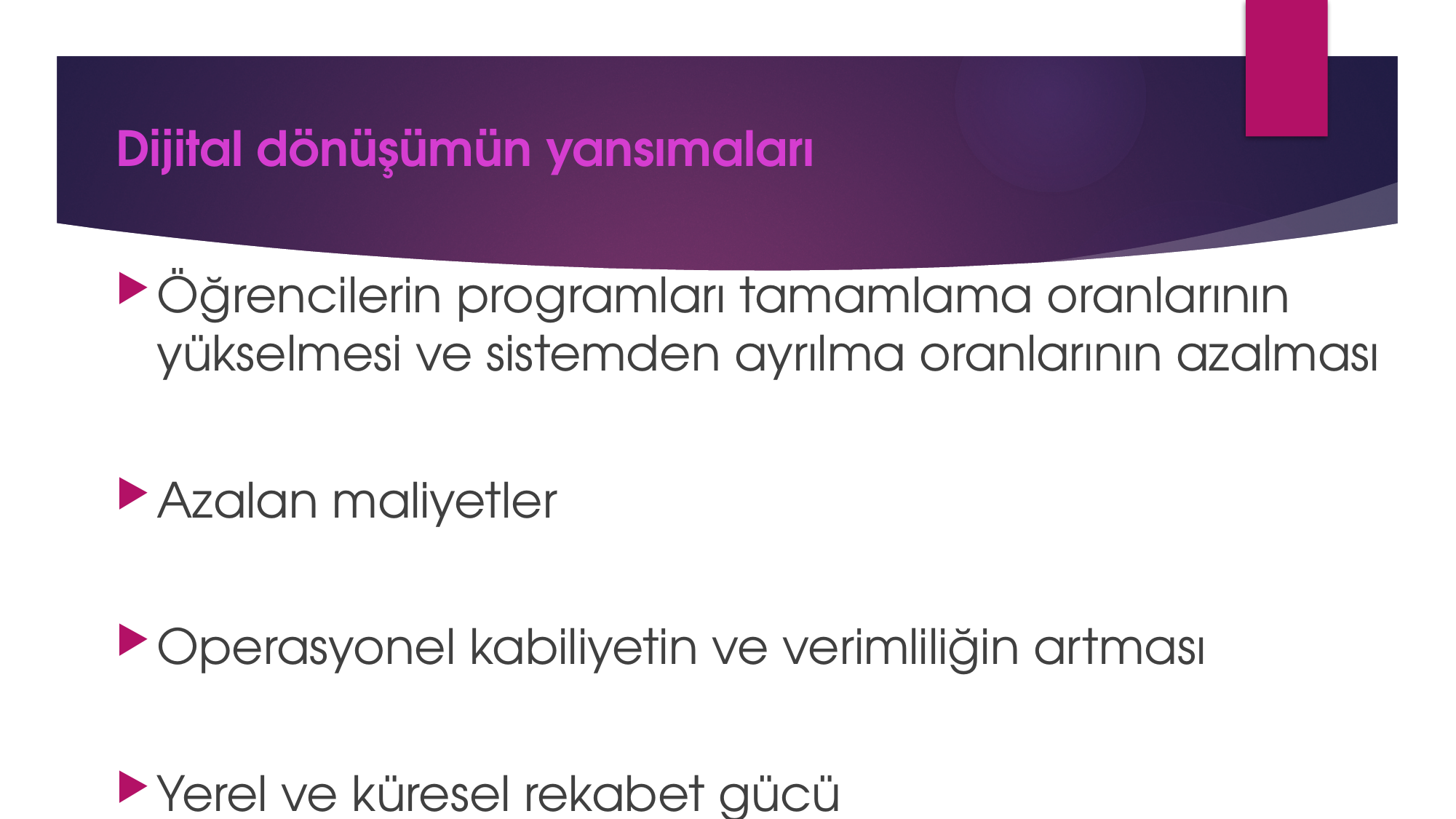

Dijital dönüşümün yansımaları

Öğrencilerin programları tamamlama oranlarının yükselmesi ve sistemden ayrılma oranlarının azalması

Azalan maliyetler

Operasyonel kabiliyetin ve verimliliğin artması

Yerel ve küresel rekabet gücü